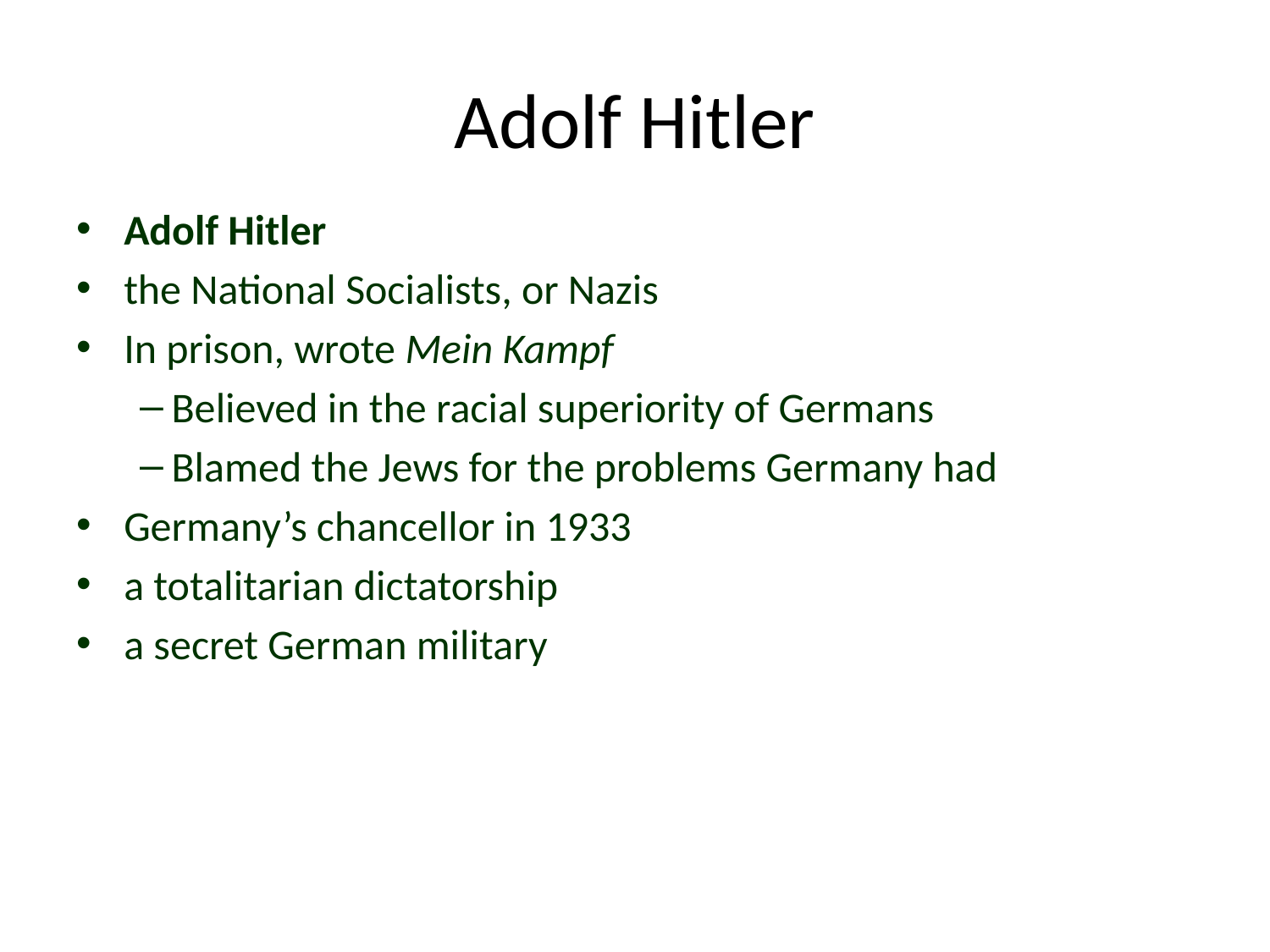

# Adolf Hitler
Adolf Hitler
the National Socialists, or Nazis
In prison, wrote Mein Kampf
Believed in the racial superiority of Germans
Blamed the Jews for the problems Germany had
Germany’s chancellor in 1933
a totalitarian dictatorship
a secret German military